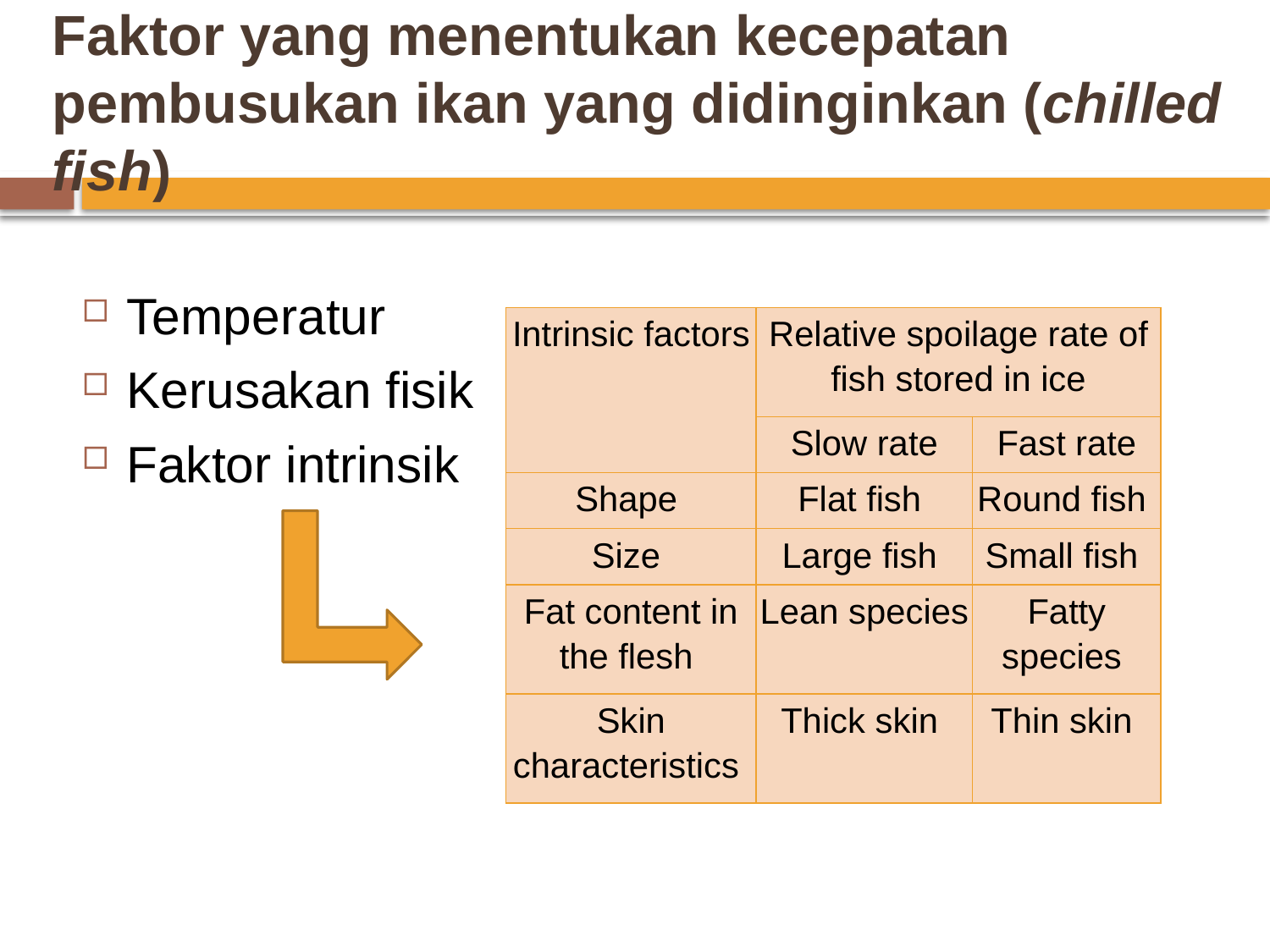

# Faktor yang menentukan kecepatan pembusukan ikan yang didinginkan (chilled fish)
Temperatur
Kerusakan fisik
Faktor intrinsik

| Intrinsic factors | Relative spoilage rate of fish stored in ice |  |
| --- | --- | --- |
|  | Slow rate | Fast rate |
| Shape | Flat fish | Round fish |
| Size | Large fish | Small fish |
| Fat content in the flesh | Lean species | Fatty species |
| Skin characteristics | Thick skin | Thin skin |